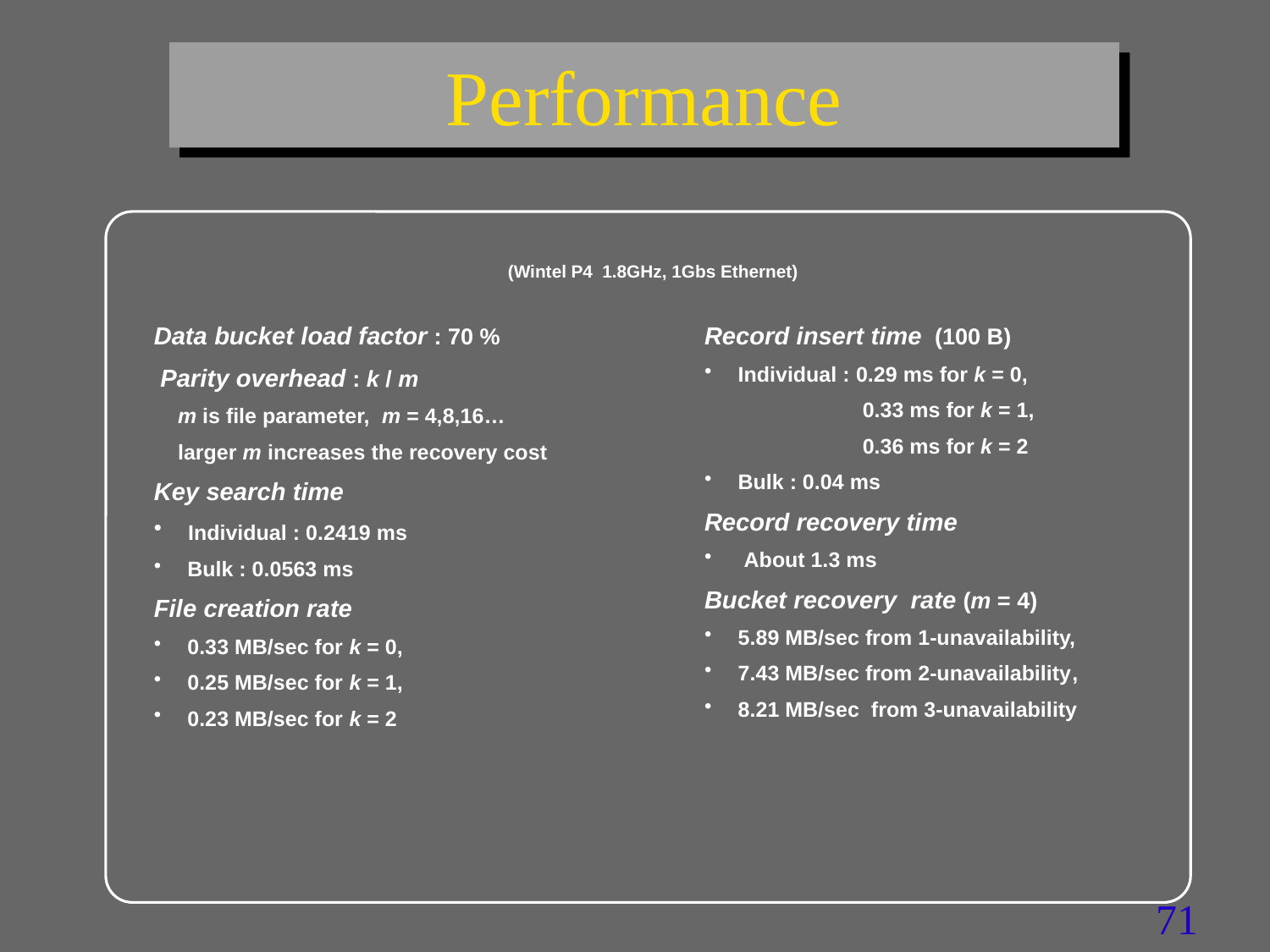

# Performance

(Wintel P4  1.8GHz, 1Gbs Ethernet)
Data bucket load factor : 70 %
 Parity overhead : k / m
    m is file parameter,  m = 4,8,16…
    larger m increases the recovery cost
Key search time
 Individual : 0.2419 ms
 Bulk : 0.0563 ms
File creation rate
 0.33 MB/sec for k = 0,
 0.25 MB/sec for k = 1,
 0.23 MB/sec for k = 2
Record insert time  (100 B)
 Individual : 0.29 ms for k = 0,
                      0.33 ms for k = 1,
                      0.36 ms for k = 2
 Bulk : 0.04 ms
Record recovery time
  About 1.3 ms
Bucket recovery  rate (m = 4)
 5.89 MB/sec from 1-unavailability,
 7.43 MB/sec from 2-unavailability,
 8.21 MB/sec  from 3-unavailability